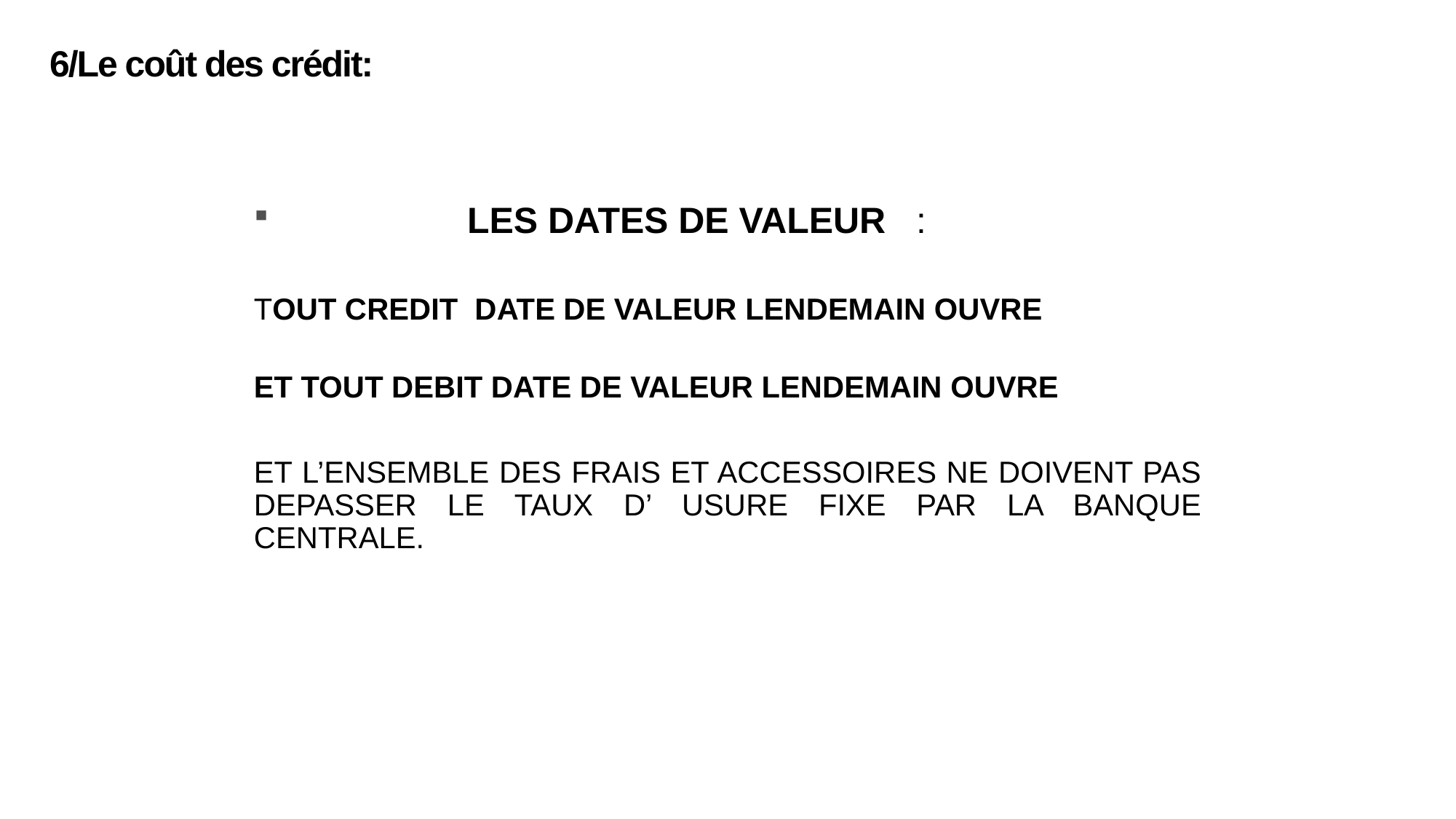

# 6/Le coût des crédit:
                 LES DATES DE VALEUR   :

TOUT CREDIT  DATE DE VALEUR LENDEMAIN OUVRE

ET TOUT DEBIT DATE DE VALEUR LENDEMAIN OUVRE

ET L’ENSEMBLE DES FRAIS ET ACCESSOIRES NE DOIVENT PAS DEPASSER LE TAUX D’ USURE FIXE PAR LA BANQUE CENTRALE.